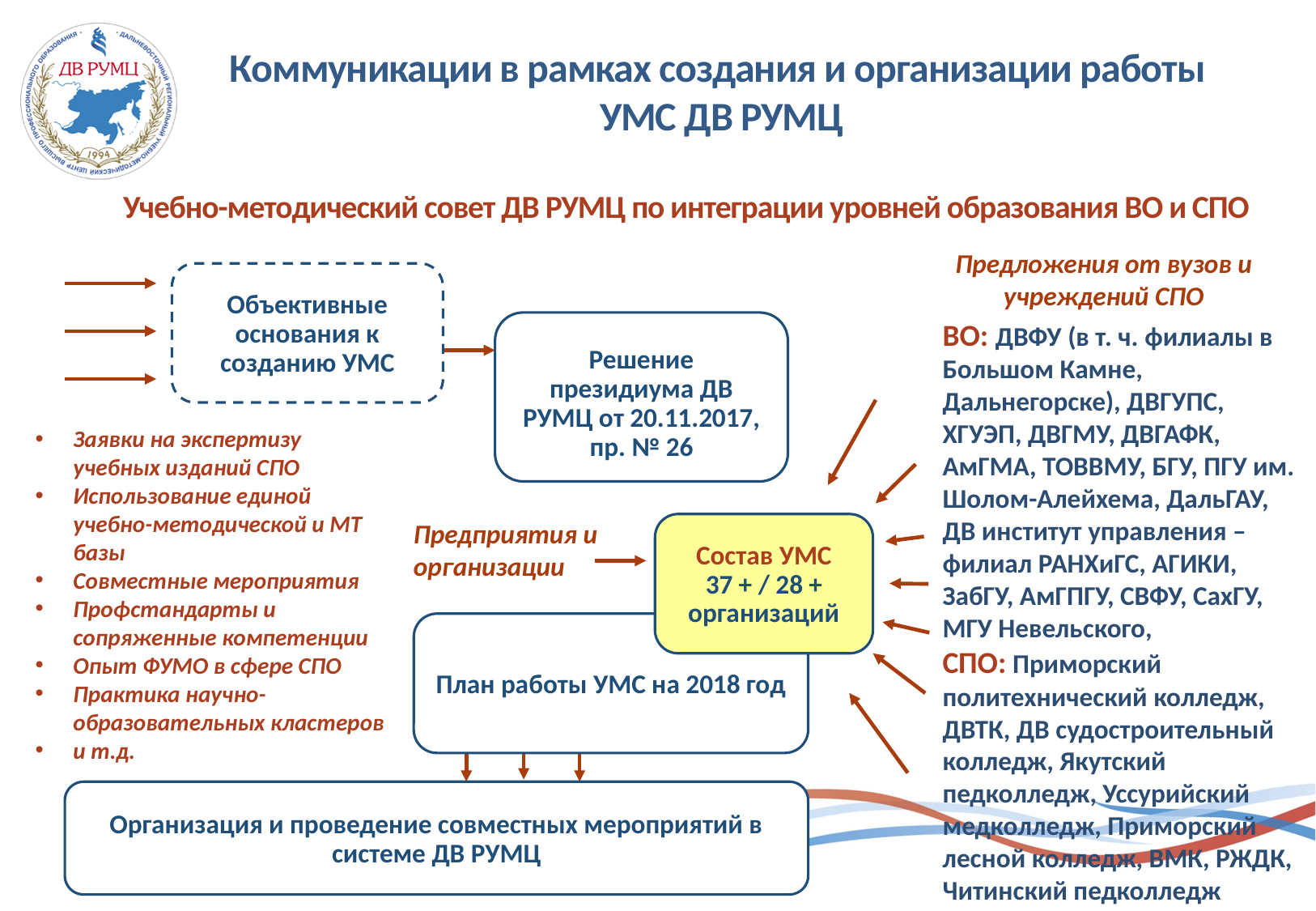

Коммуникации в рамках создания и организации работы
УМС ДВ РУМЦ

 Учебно-методический совет ДВ РУМЦ по интеграции уровней образования ВО и СПО
Предложения от вузов и учреждений СПО

Объективные основания к созданию УМС

ВО: ДВФУ (в т. ч. филиалы в Большом Камне, Дальнегорске), ДВГУПС, ХГУЭП, ДВГМУ, ДВГАФК, АмГМА, ТОВВМУ, БГУ, ПГУ им. Шолом-Алейхема, ДальГАУ, ДВ институт управления –филиал РАНХиГС, АГИКИ, ЗабГУ, АмГПГУ, СВФУ, СахГУ, МГУ Невельского,
СПО: Приморский политехнический колледж, ДВТК, ДВ судостроительный колледж, Якутский педколледж, Уссурийский медколледж, Приморский лесной колледж, ВМК, РЖДК, Читинский педколледж

Решение президиума ДВ РУМЦ от 20.11.2017, пр. № 26

Заявки на экспертизу учебных изданий СПО
Использование единой учебно-методической и МТ базы
Совместные мероприятия
Профстандарты и сопряженные компетенции
Опыт ФУМО в сфере СПО
Практика научно-образовательных кластеров
и т.д.
Предприятия и организации

Состав УМС
37 + / 28 + организаций

План работы УМС на 2018 год

Организация и проведение совместных мероприятий в системе ДВ РУМЦ